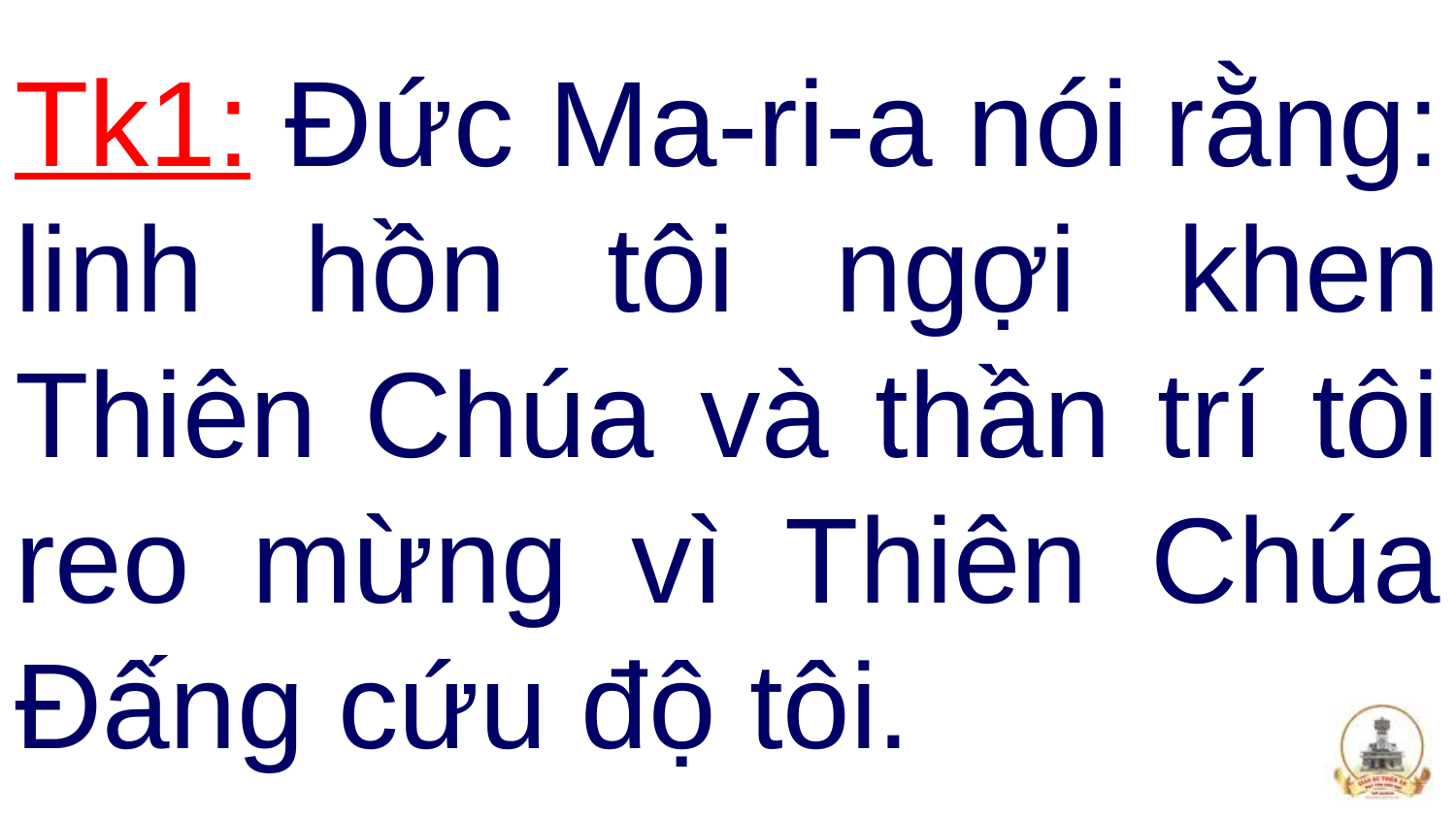

# Tk1: Đức Ma-ri-a nói rằng: linh hồn tôi ngợi khen Thiên Chúa và thần trí tôi reo mừng vì Thiên Chúa Đấng cứu độ tôi.